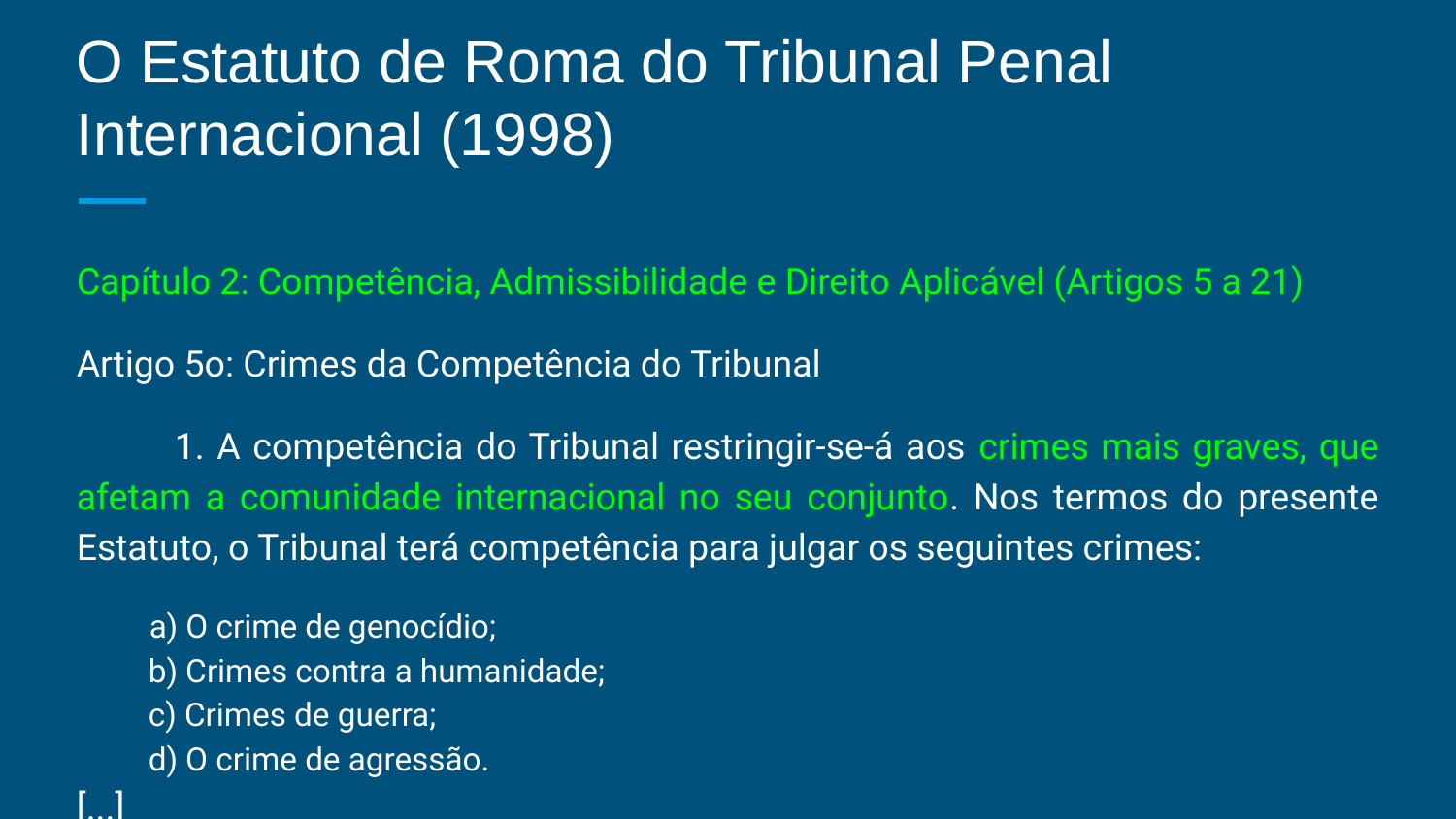

# O Estatuto de Roma do Tribunal Penal Internacional (1998)
Capítulo 2: Competência, Admissibilidade e Direito Aplicável (Artigos 5 a 21)
Artigo 5o: Crimes da Competência do Tribunal
        1. A competência do Tribunal restringir-se-á aos crimes mais graves, que afetam a comunidade internacional no seu conjunto. Nos termos do presente Estatuto, o Tribunal terá competência para julgar os seguintes crimes:
a) O crime de genocídio;
         b) Crimes contra a humanidade;
         c) Crimes de guerra;
         d) O crime de agressão.
[...]